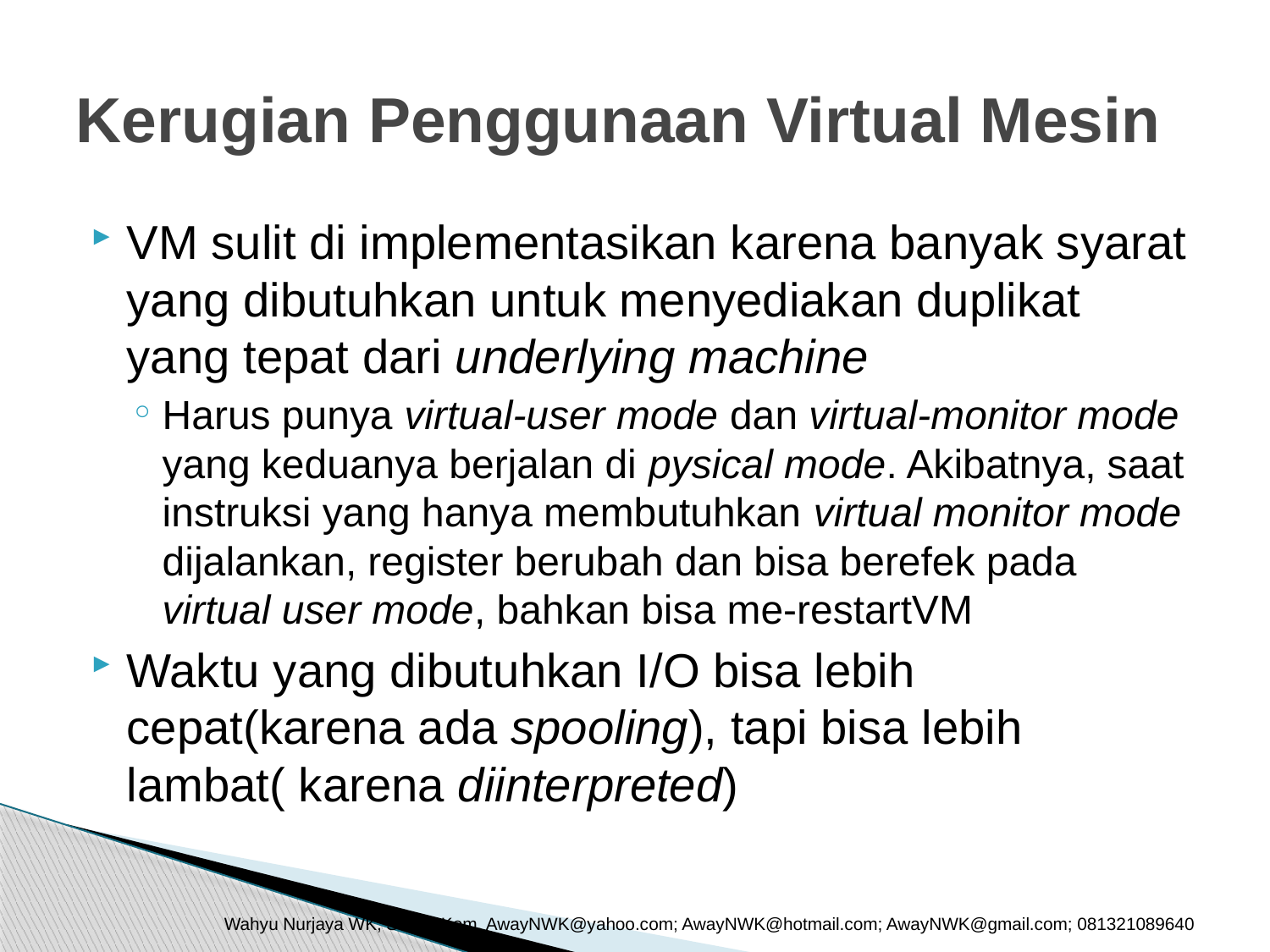

# Kerugian Penggunaan Virtual Mesin
VM sulit di implementasikan karena banyak syarat yang dibutuhkan untuk menyediakan duplikat yang tepat dari underlying machine
Harus punya virtual-user mode dan virtual-monitor mode yang keduanya berjalan di pysical mode. Akibatnya, saat instruksi yang hanya membutuhkan virtual monitor mode dijalankan, register berubah dan bisa berefek pada virtual user mode, bahkan bisa me-restartVM
Waktu yang dibutuhkan I/O bisa lebih cepat(karena ada spooling), tapi bisa lebih lambat( karena diinterpreted)
Wahyu Nurjaya WK, ST., M.Kom. AwayNWK@yahoo.com; AwayNWK@hotmail.com; AwayNWK@gmail.com; 081321089640